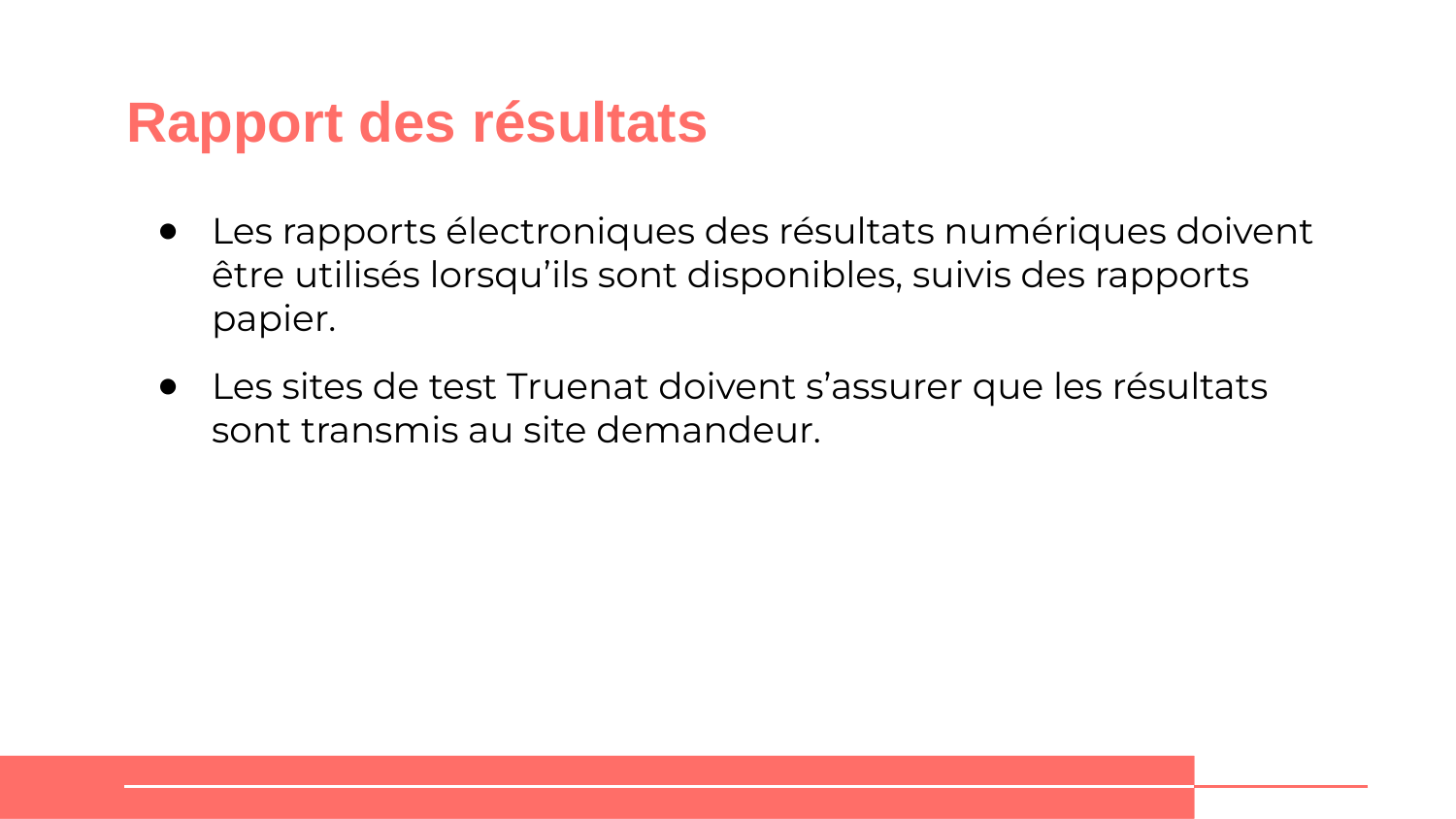

# Rapport des résultats
Les rapports électroniques des résultats numériques doivent être utilisés lorsqu’ils sont disponibles, suivis des rapports papier.
Les sites de test Truenat doivent s’assurer que les résultats sont transmis au site demandeur.